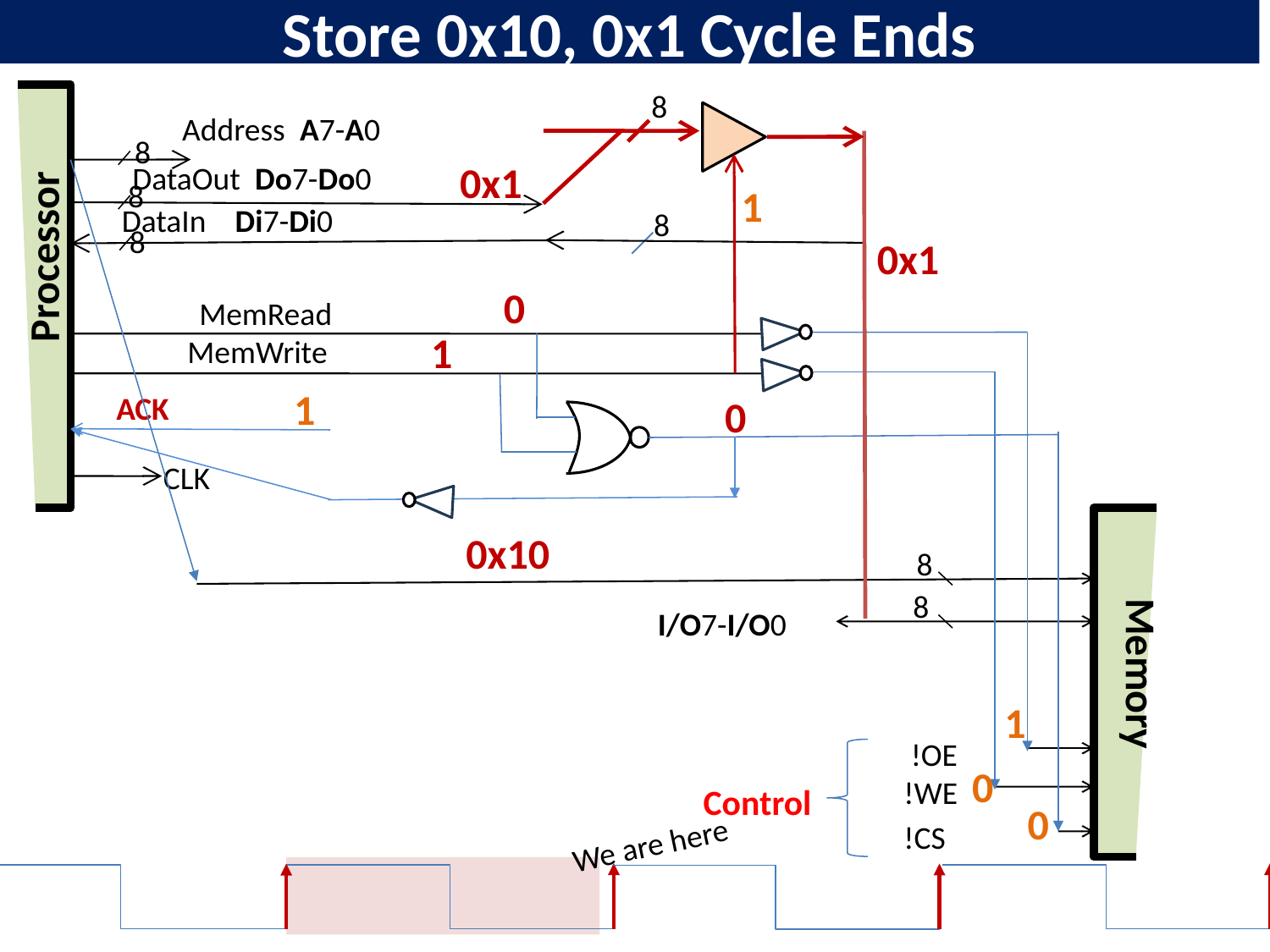

# Store 0x10, 0x1 Cycle Ends
8

Address  A7-A0

8

0x1

DataOut  Do7-Do0

8
1
DataIn    Di7-Di0

8

8
0x1

Processor

0
MemRead

1
MemWrite

1
ACK
0

CLK

0x10
8

8
I/O7-I/O0

Memory
1
!OE

0
!WE
Control

0
!CS
We are here